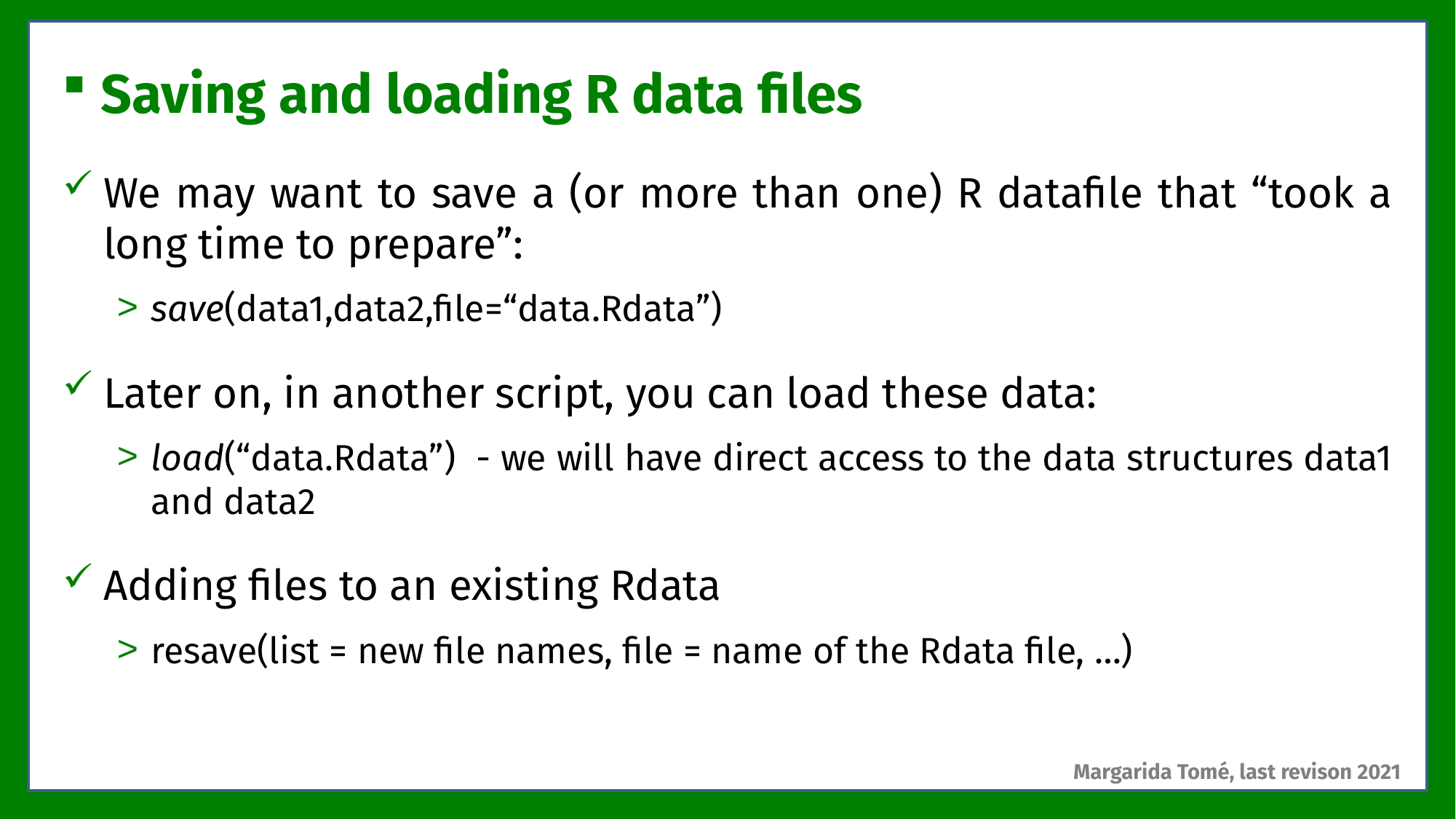

# Saving and loading R data files
We may want to save a (or more than one) R datafile that “took a long time to prepare”:
save(data1,data2,file=“data.Rdata”)
Later on, in another script, you can load these data:
load(“data.Rdata”)  - we will have direct access to the data structures data1 and data2
Adding files to an existing Rdata
resave(list = new file names, file = name of the Rdata file, …)